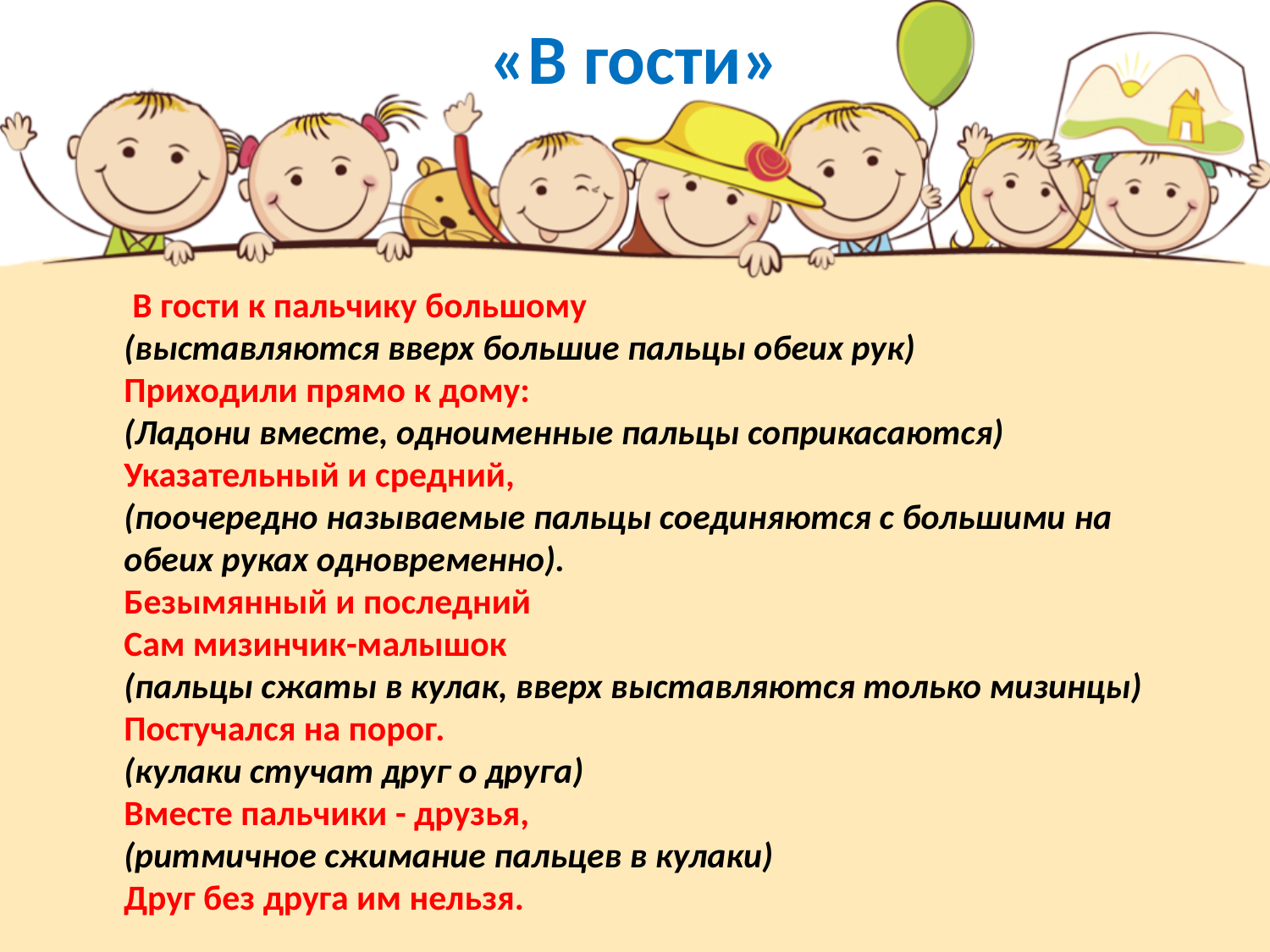

# «В гости»
       В гости к пальчику большому
(выставляются вверх большие пальцы обеих рук)
Приходили прямо к дому:
(Ладони вместе, одноименные пальцы соприкасаются)
Указательный и средний,
(поочередно называемые пальцы соединяются с большими на обеих руках одновременно).
Безымянный и последний
Сам мизинчик-малышок
(пальцы сжаты в кулак, вверх выставляются только мизинцы)
Постучался на порог.
(кулаки стучат друг о друга)
Вместе пальчики - друзья,
(ритмичное сжимание пальцев в кулаки)
Друг без друга им нельзя.